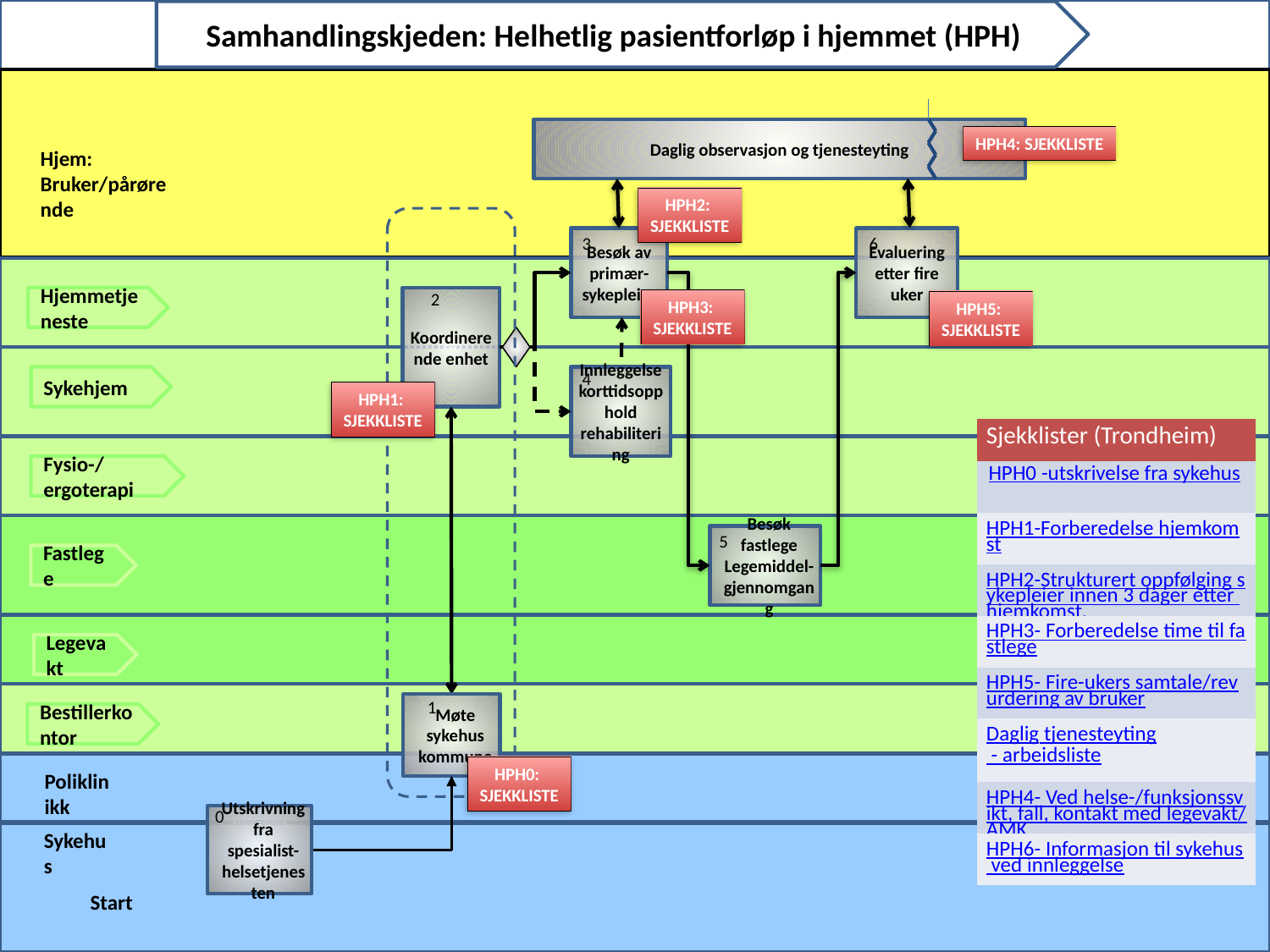

Samhandlingskjeden: Helhetlig pasientforløp i hjemmet (HPH)
Daglig observasjon og tjenesteyting
HPH4: SJEKKLISTE
Hjem: Bruker/pårørende
HPH2:
SJEKKLISTE

3
6
Besøk av primær-sykepleier
Evaluering etter fire uker
2
Hjemmetjeneste
Koordinerende enhet
HPH3:
SJEKKLISTE
HPH5:
SJEKKLISTE

4
Innleggelse korttidsopphold rehabilitering
Sykehjem
HPH1:
SJEKKLISTE
| Sjekklister (Trondheim) |
| --- |
| HPH0 -utskrivelse fra sykehus |
| HPH1-Forberedelse hjemkomst |
| HPH2-Strukturert oppfølging sykepleier innen 3 dager etter hjemkomst. |
| HPH3- Forberedelse time til fastlege |
| HPH5- Fire-ukers samtale/revurdering av bruker |
| Daglig tjenesteyting - arbeidsliste |
| HPH4- Ved helse-/funksjonssvikt, fall, kontakt med legevakt/AMK |
| HPH6- Informasjon til sykehus ved innleggelse |
Fysio-/ergoterapi
5
Besøk fastlege
Legemiddel-gjennomgang
Fastlege
Legevakt
1
Møte sykehus kommune
Bestillerkontor
HPH0:
SJEKKLISTE
Poliklinikk
0
Utskrivning fra spesialist-helsetjenesten

Sykehus
Start